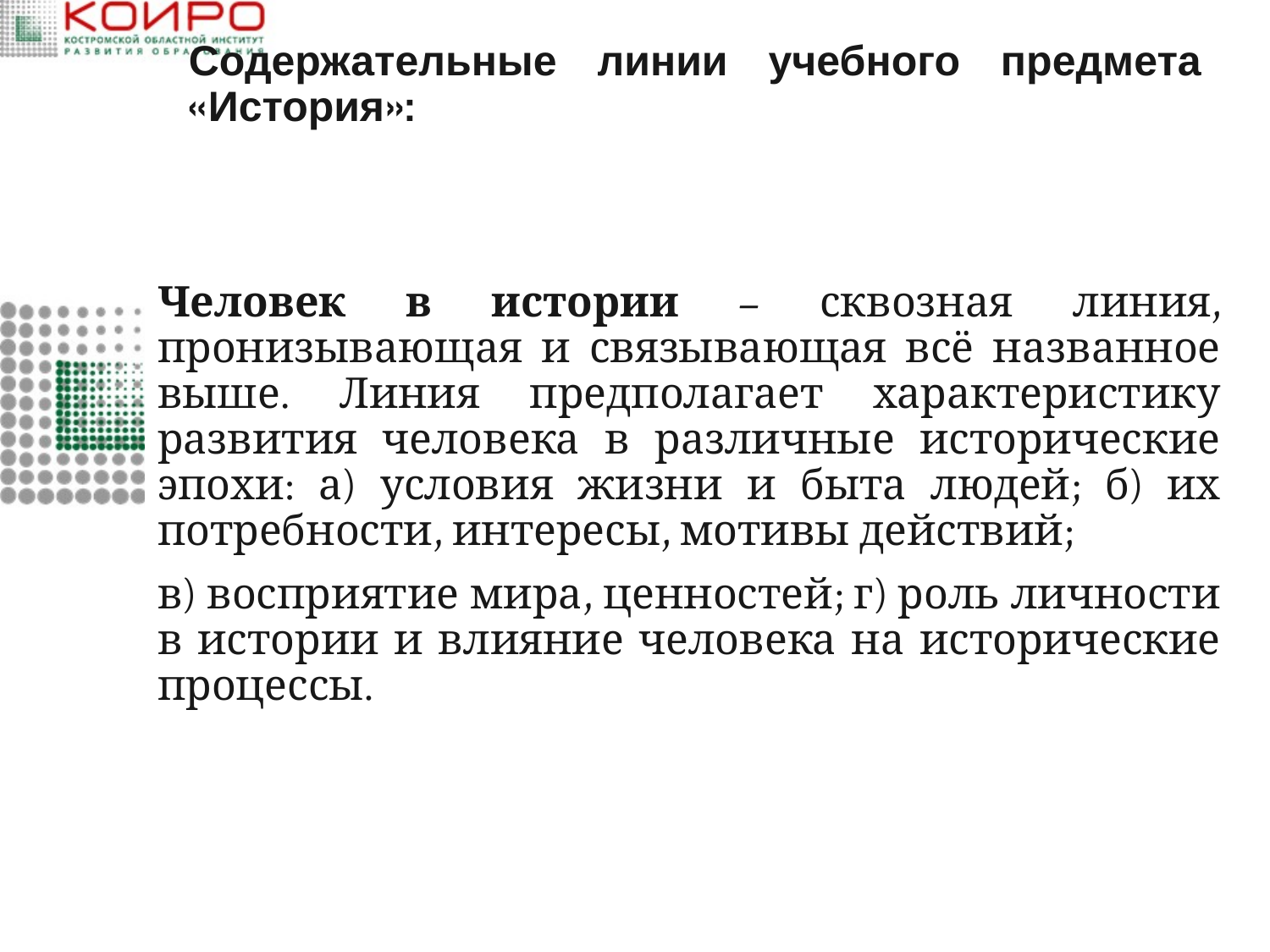

# Содержательные линии учебного предмета «История»:
Человек в истории – сквозная линия, пронизывающая и связывающая всё названное выше. Линия предполагает характеристику развития человека в различные исторические эпохи: а) условия жизни и быта людей; б) их потребности, интересы, мотивы действий;
в) восприятие мира, ценностей; г) роль личности в истории и влияние человека на исторические процессы.